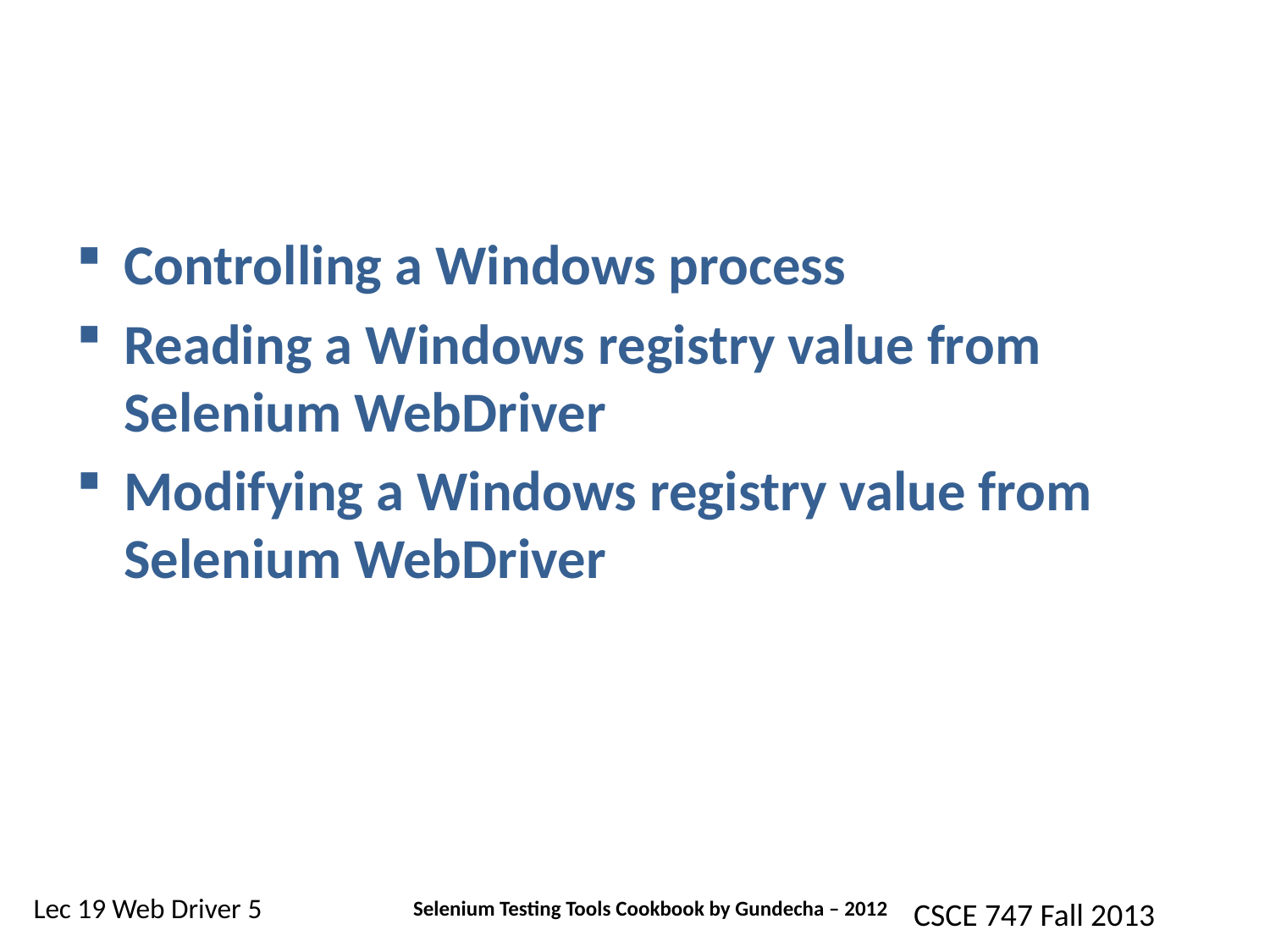

#
Controlling a Windows process
Reading a Windows registry value from Selenium WebDriver
Modifying a Windows registry value from Selenium WebDriver

Selenium Testing Tools Cookbook by Gundecha – 2012